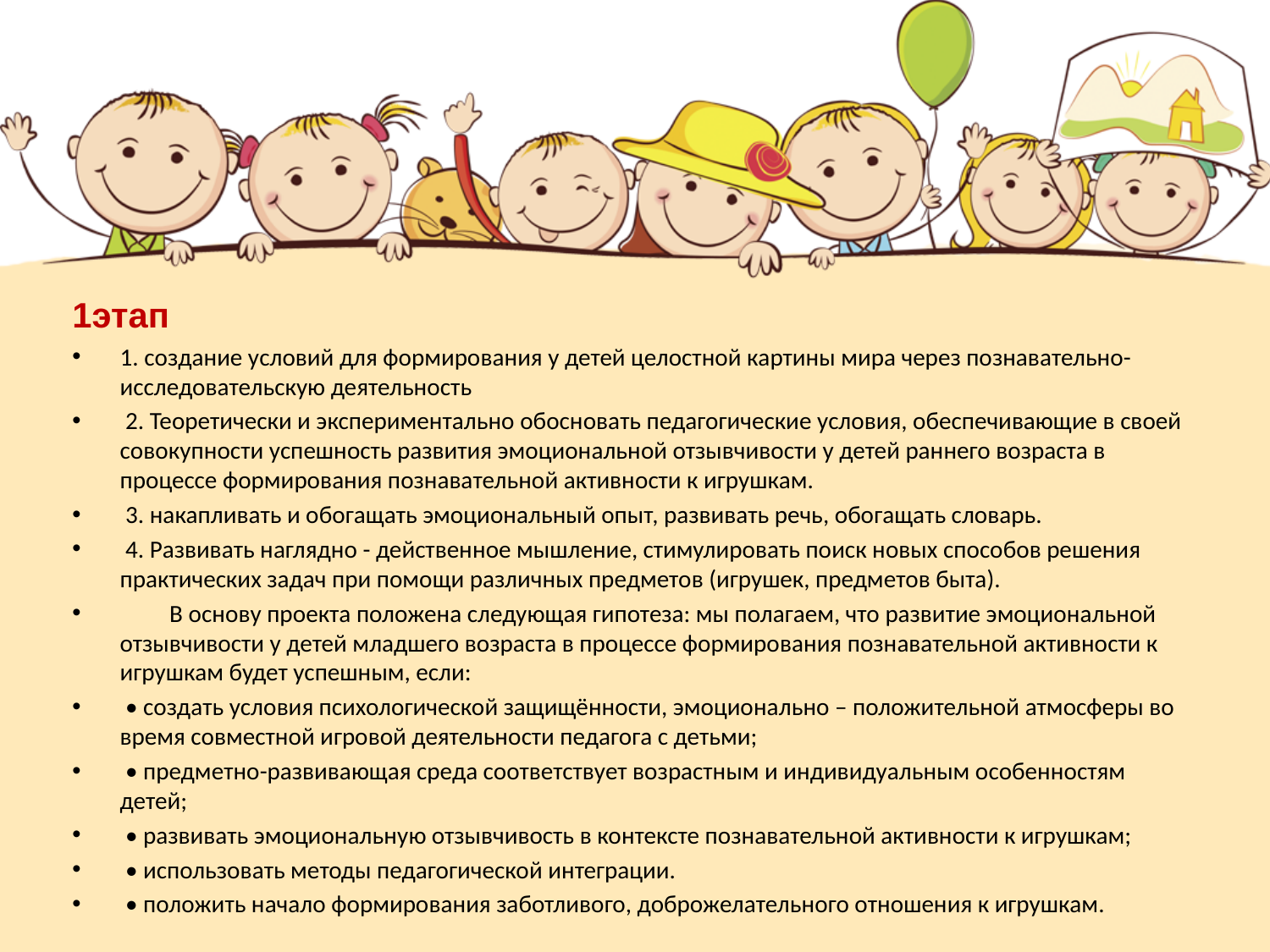

1этап
1. создание условий для формирования у детей целостной картины мира через познавательно-исследовательскую деятельность
 2. Теоретически и экспериментально обосновать педагогические условия, обеспечивающие в своей совокупности успешность развития эмоциональной отзывчивости у детей раннего возраста в процессе формирования познавательной активности к игрушкам.
 3. накапливать и обогащать эмоциональный опыт, развивать речь, обогащать словарь.
 4. Развивать наглядно - действенное мышление, стимулировать поиск новых способов решения практических задач при помощи различных предметов (игрушек, предметов быта).
         В основу проекта положена следующая гипотеза: мы полагаем, что развитие эмоциональной отзывчивости у детей младшего возраста в процессе формирования познавательной активности к игрушкам будет успешным, если:
 • создать условия психологической защищённости, эмоционально – положительной атмосферы во время совместной игровой деятельности педагога с детьми;
 • предметно-развивающая среда соответствует возрастным и индивидуальным особенностям детей;
 • развивать эмоциональную отзывчивость в контексте познавательной активности к игрушкам;
 • использовать методы педагогической интеграции.
 • положить начало формирования заботливого, доброжелательного отношения к игрушкам.